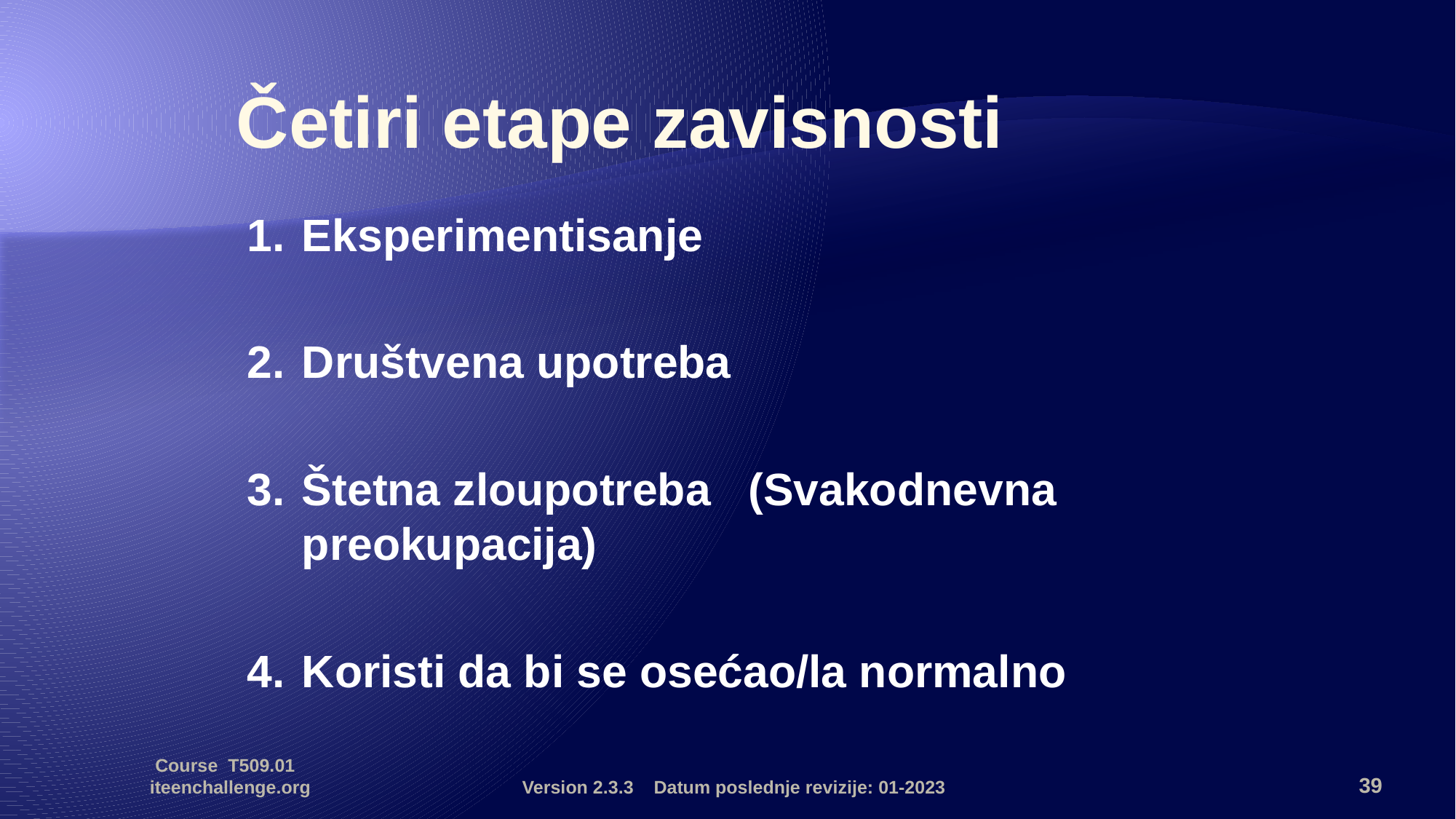

# Četiri etape zavisnosti
1.	Eksperimentisanje

2.	Društvena upotreba

3.	Štetna zloupotreba   (Svakodnevna preokupacija)

4.	Koristi da bi se osećao/la normalno
Course  T509.01   iteenchallenge.org
Version 2.3.3    Datum poslednje revizije: 01-2023
39